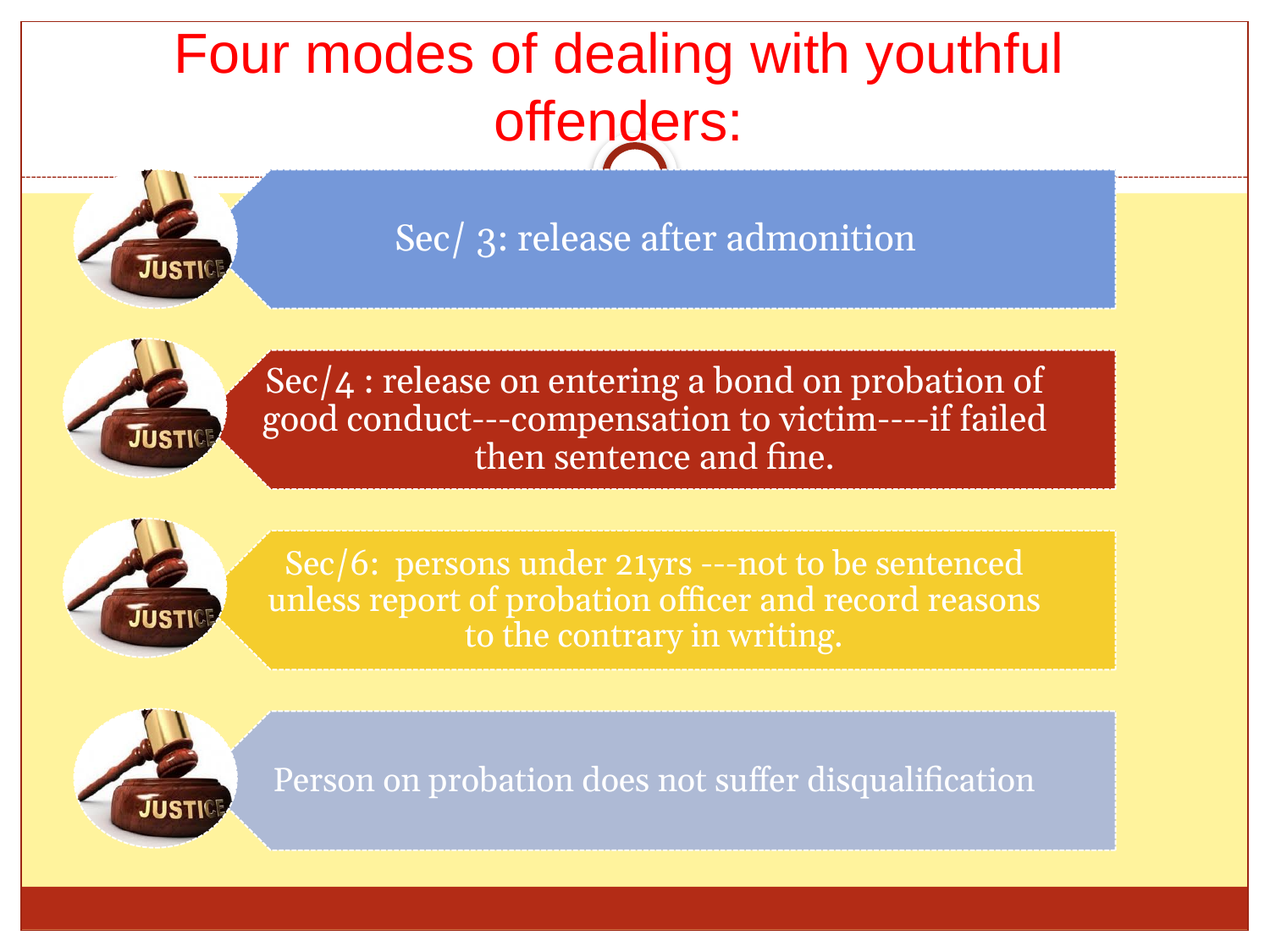

# Four modes of dealing with youthful offenders:
Sec/ 3: release after admonition
Sec/4 : release on entering a bond on probation of good conduct---compensation to victim----if failed then sentence and fine.
Sec/6:  persons under 21yrs ---not to be sentenced unless report of probation officer and record reasons to the contrary in writing.
Person on probation does not suffer disqualification